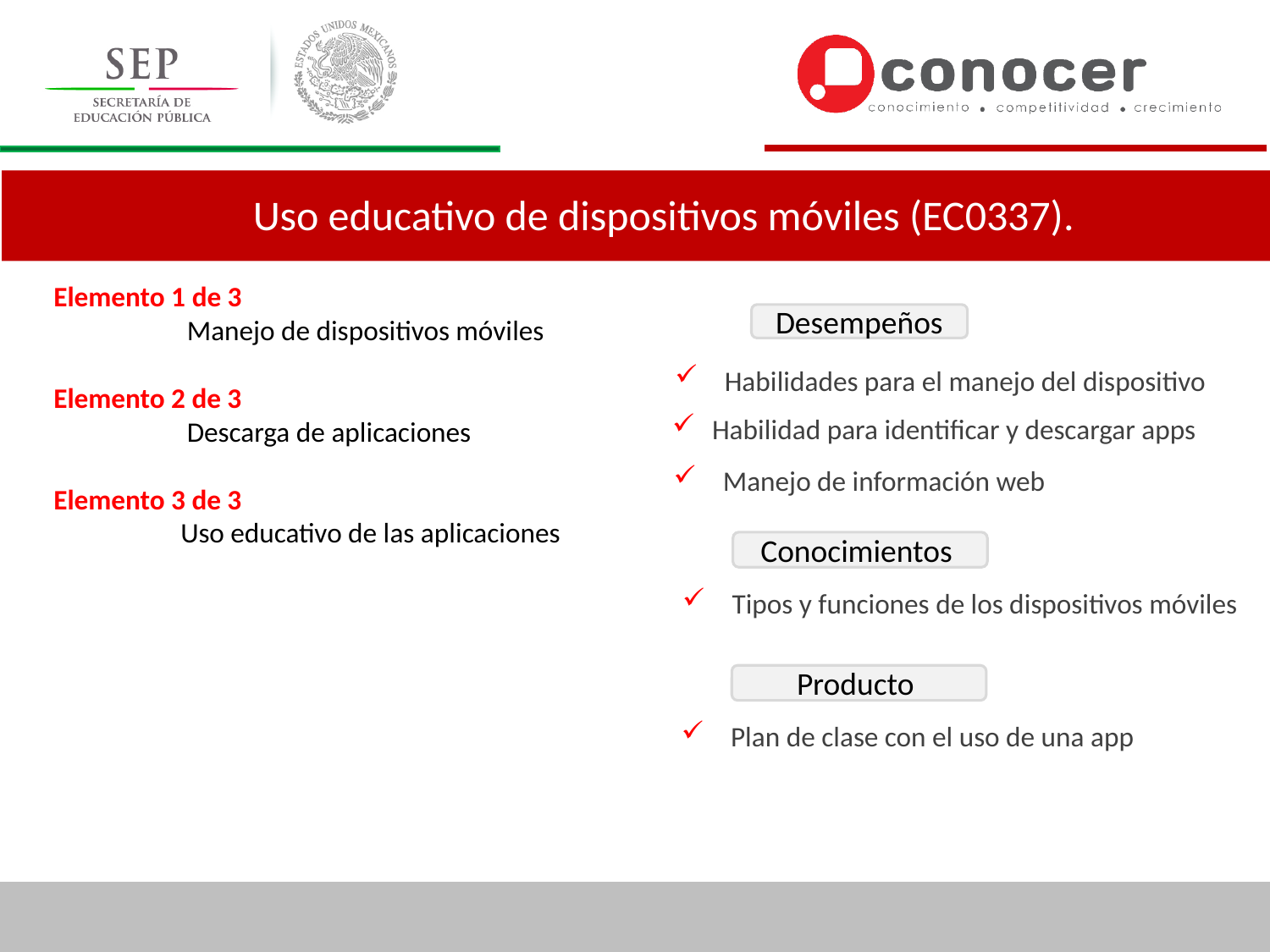

Uso educativo de dispositivos móviles (EC0337).
Elemento 1 de 3
	 Manejo de dispositivos móviles

Elemento 2 de 3
	 Descarga de aplicaciones

Elemento 3 de 3
	Uso educativo de las aplicaciones
Desempeños
Habilidades para el manejo del dispositivo
Habilidad para identificar y descargar apps
Manejo de información web
Conocimientos
Tipos y funciones de los dispositivos móviles
Producto
Plan de clase con el uso de una app